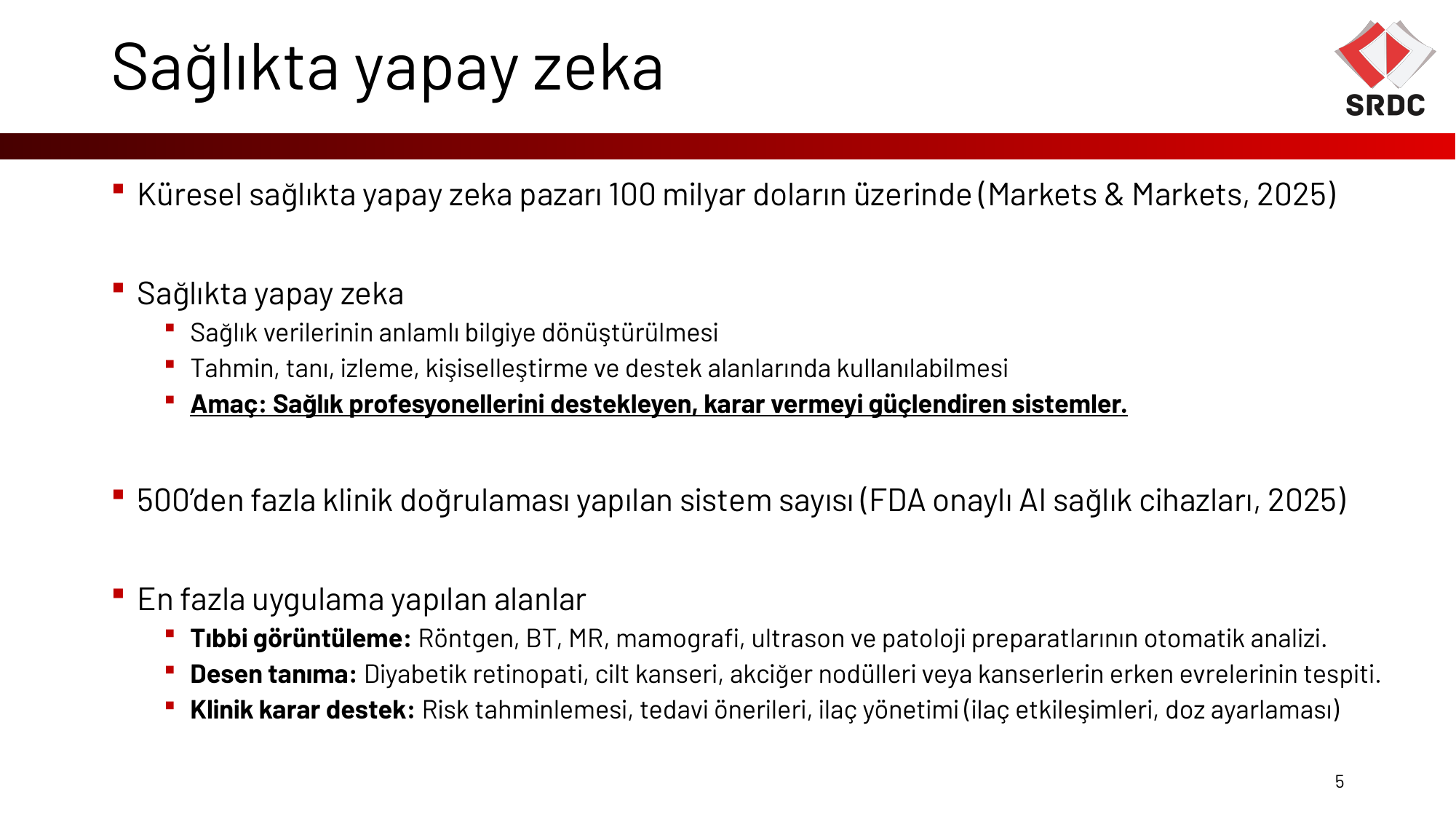

# Sağlıkta yapay zeka
Küresel sağlıkta yapay zeka pazarı 100 milyar doların üzerinde (Markets & Markets, 2025)

Sağlıkta yapay zeka
Sağlık verilerinin anlamlı bilgiye dönüştürülmesi
Tahmin, tanı, izleme, kişiselleştirme ve destek alanlarında kullanılabilmesi
Amaç: Sağlık profesyonellerini destekleyen, karar vermeyi güçlendiren sistemler.

500’den fazla klinik doğrulaması yapılan sistem sayısı (FDA onaylı AI sağlık cihazları, 2025)

En fazla uygulama yapılan alanlar
Tıbbi görüntüleme: Röntgen, BT, MR, mamografi, ultrason ve patoloji preparatlarının otomatik analizi.
Desen tanıma: Diyabetik retinopati, cilt kanseri, akciğer nodülleri veya kanserlerin erken evrelerinin tespiti.
Klinik karar destek: Risk tahminlemesi, tedavi önerileri, ilaç yönetimi (ilaç etkileşimleri, doz ayarlaması)

5